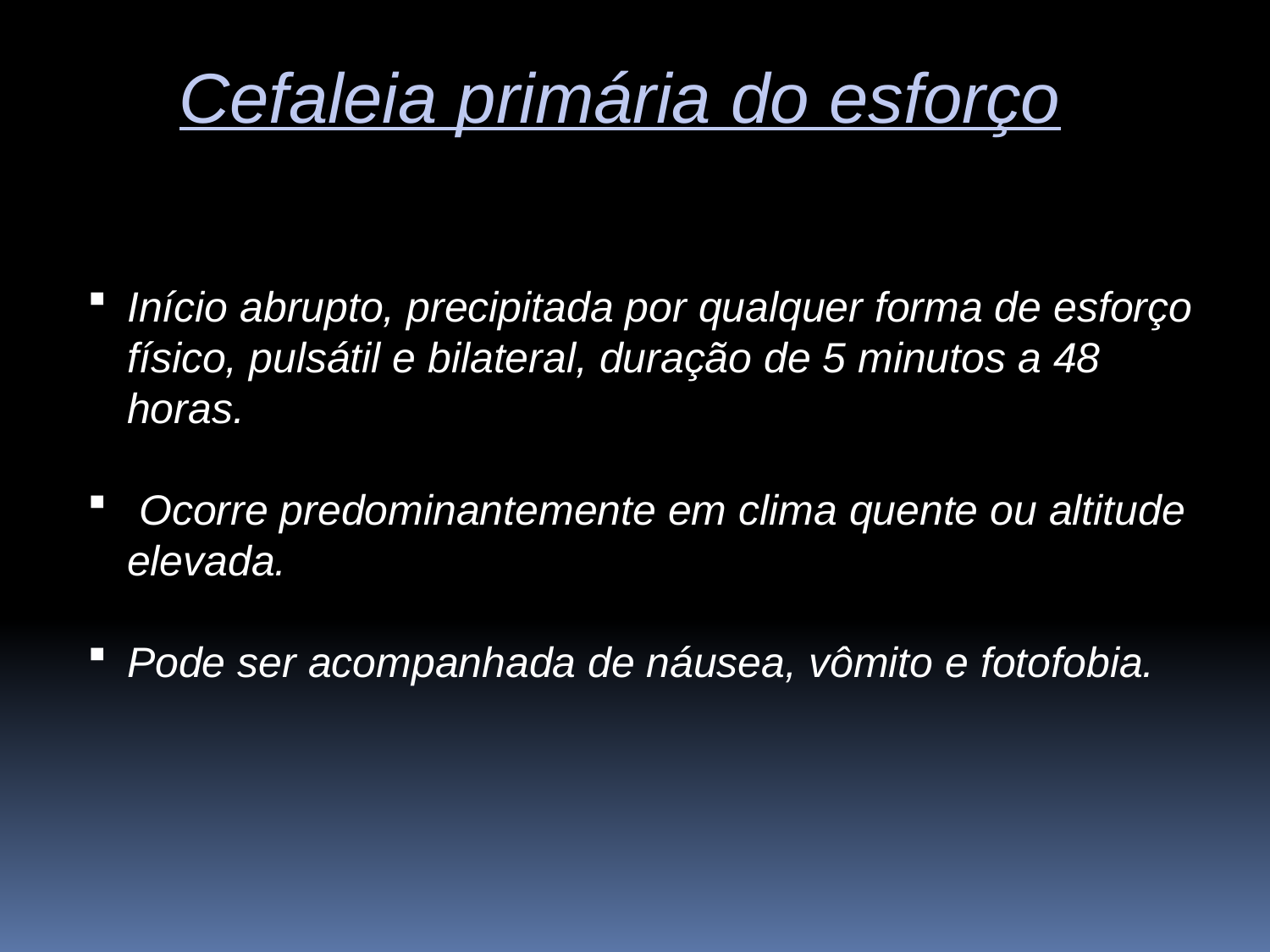

Cefaleia primária do esforço
Início abrupto, precipitada por qualquer forma de esforço físico, pulsátil e bilateral, duração de 5 minutos a 48 horas.

 Ocorre predominantemente em clima quente ou altitude elevada.

Pode ser acompanhada de náusea, vômito e fotofobia.